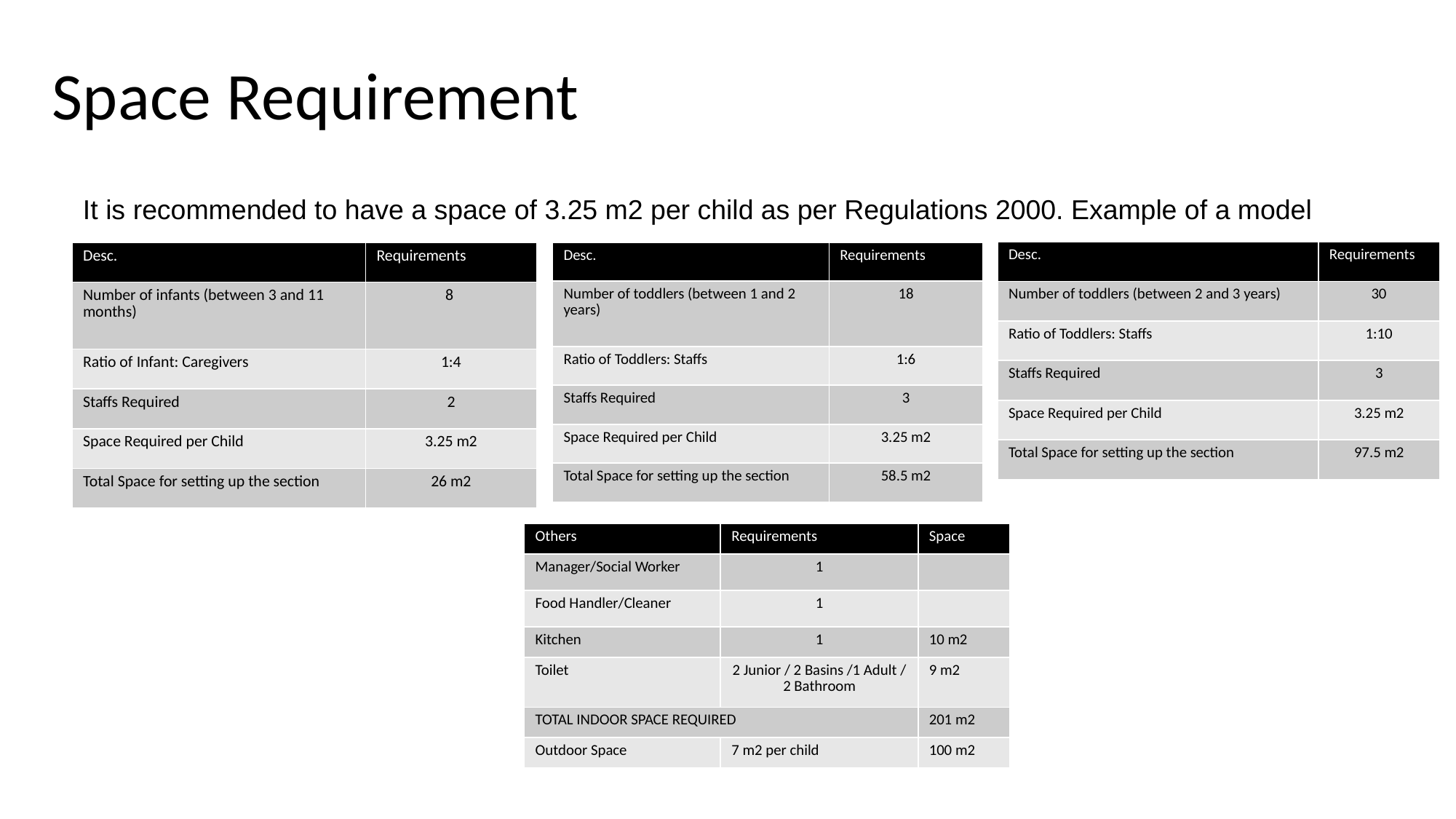

# Space Requirement
It is recommended to have a space of 3.25 m2 per child as per Regulations 2000. Example of a model below.

| Desc. | Requirements |
| --- | --- |
| Number of toddlers (between 2 and 3 years) | 30 |
| Ratio of Toddlers: Staffs | 1:10 |
| Staffs Required | 3 |
| Space Required per Child | 3.25 m2 |
| Total Space for setting up the section | 97.5 m2 |
| Desc. | Requirements |
| --- | --- |
| Number of infants (between 3 and 11 months) | 8 |
| Ratio of Infant: Caregivers | 1:4 |
| Staffs Required | 2 |
| Space Required per Child | 3.25 m2 |
| Total Space for setting up the section | 26 m2 |
| Desc. | Requirements |
| --- | --- |
| Number of toddlers (between 1 and 2 years) | 18 |
| Ratio of Toddlers: Staffs | 1:6 |
| Staffs Required | 3 |
| Space Required per Child | 3.25 m2 |
| Total Space for setting up the section | 58.5 m2 |
| Others | Requirements | Space |
| --- | --- | --- |
| Manager/Social Worker | 1 |  |
| Food Handler/Cleaner | 1 |  |
| Kitchen | 1 | 10 m2 |
| Toilet | 2 Junior / 2 Basins /1 Adult / 2 Bathroom | 9 m2 |
| TOTAL INDOOR SPACE REQUIRED |  | 201 m2 |
| Outdoor Space | 7 m2 per child | 100 m2 |